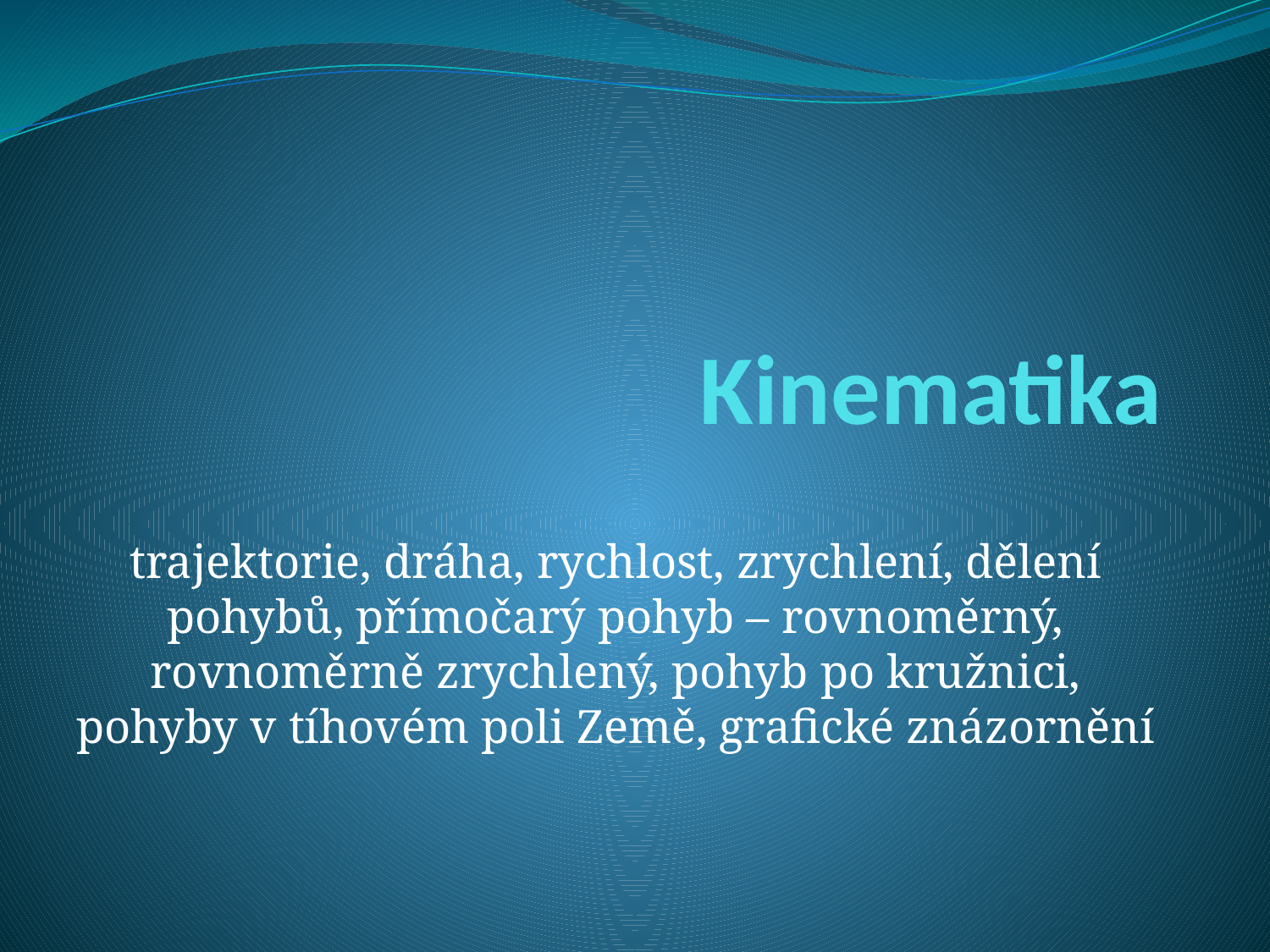

# Kinematika
trajektorie, dráha, rychlost, zrychlení, dělení pohybů, přímočarý pohyb – rovnoměrný, rovnoměrně zrychlený, pohyb po kružnici, pohyby v tíhovém poli Země, grafické znázornění